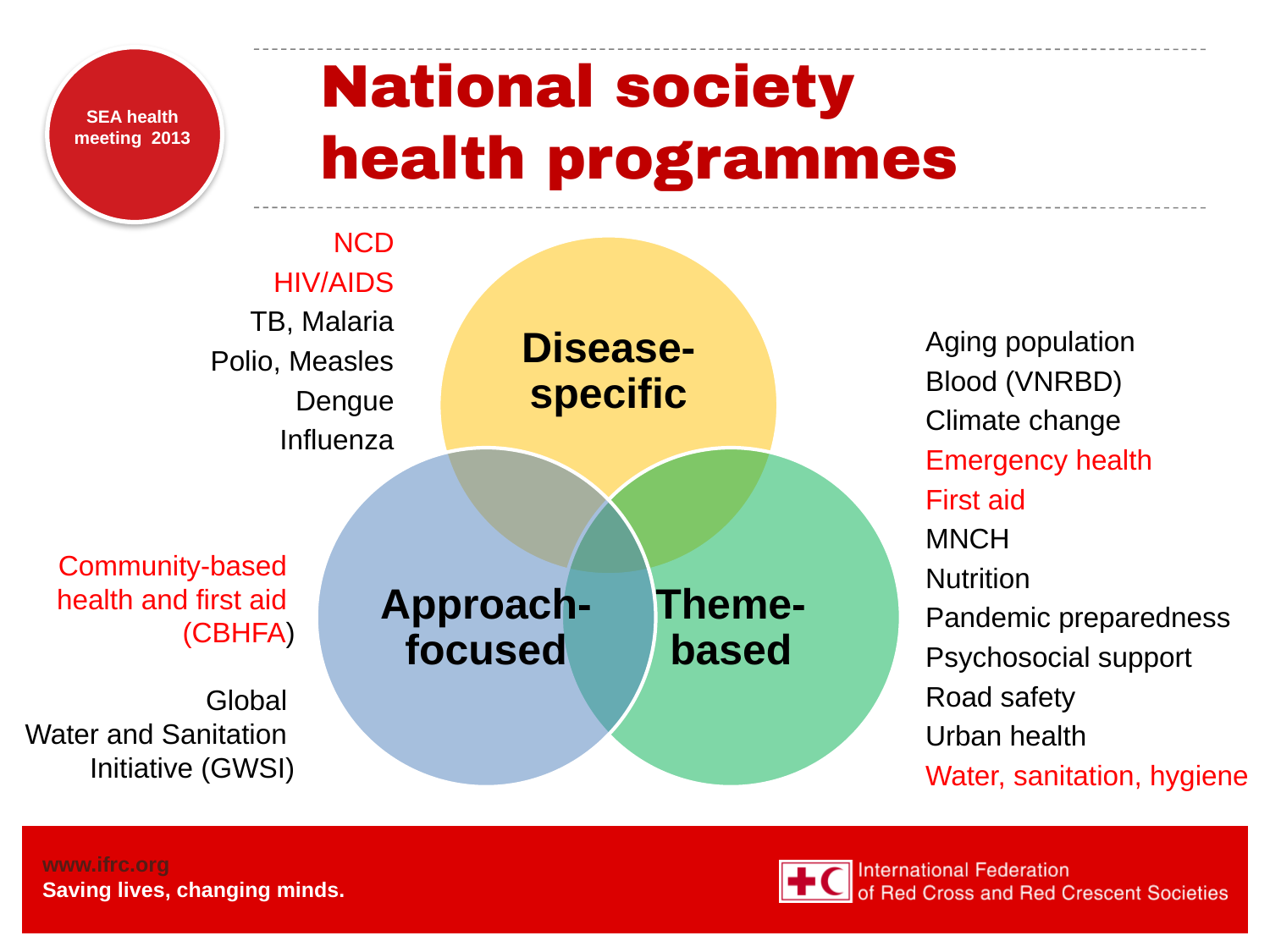

# National society health programmes
NCD
HIV/AIDS
TB, Malaria
Polio, Measles
Dengue
Influenza
Disease-specific
Theme-based
Approach-focused
Aging population
Blood (VNRBD)
Climate change
Emergency health
First aid
MNCH
Nutrition
Pandemic preparedness
Psychosocial support
Road safety
Urban health
Water, sanitation, hygiene

Community-based
health and first aid
(CBHFA)

Global
Water and Sanitation
Initiative (GWSI)